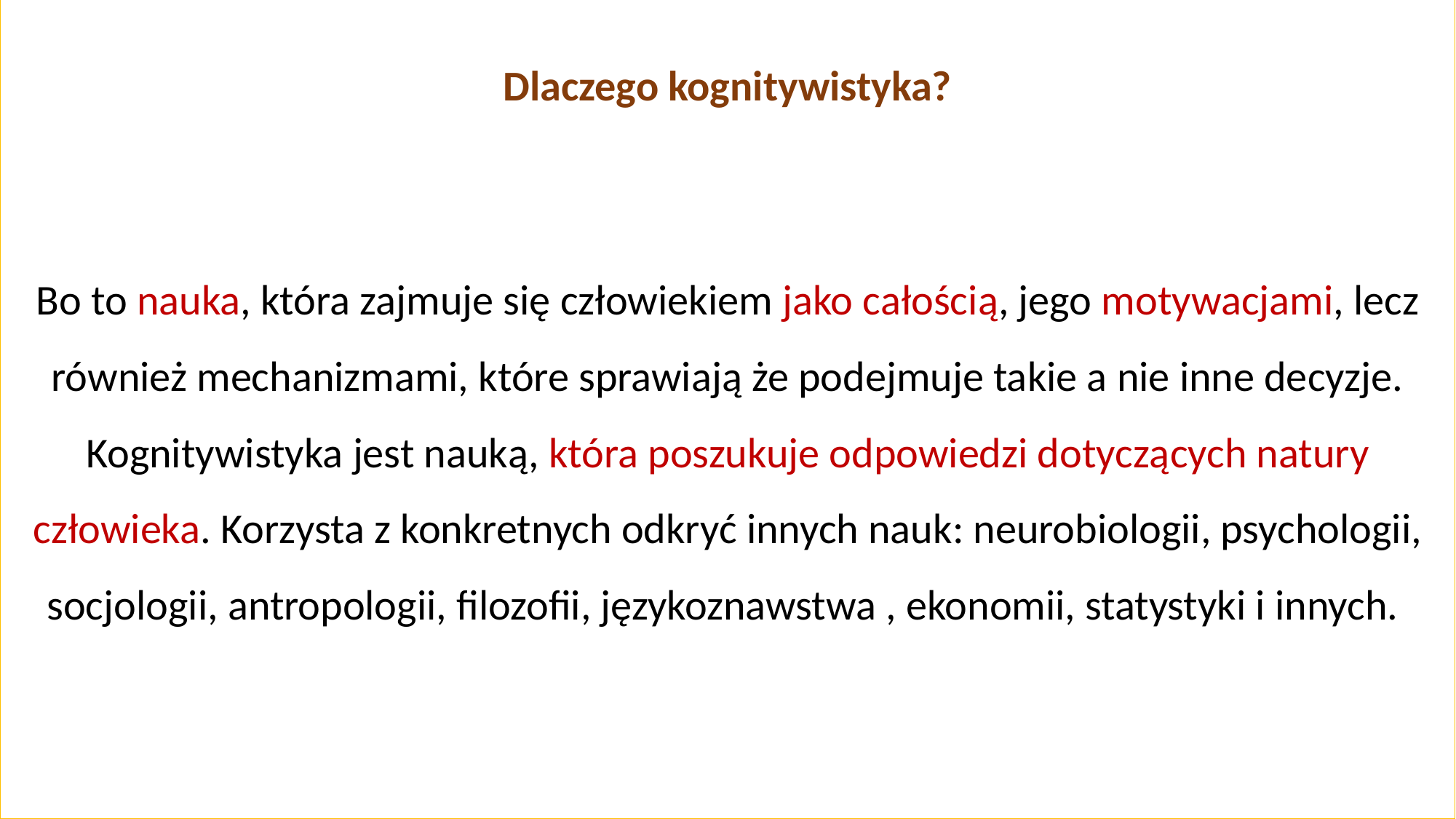

Dlaczego kognitywistyka?

Bo to nauka, która zajmuje się człowiekiem jako całością, jego motywacjami, lecz również mechanizmami, które sprawiają że podejmuje takie a nie inne decyzje. Kognitywistyka jest nauką, która poszukuje odpowiedzi dotyczących natury człowieka. Korzysta z konkretnych odkryć innych nauk: neurobiologii, psychologii, socjologii, antropologii, filozofii, językoznawstwa , ekonomii, statystyki i innych.